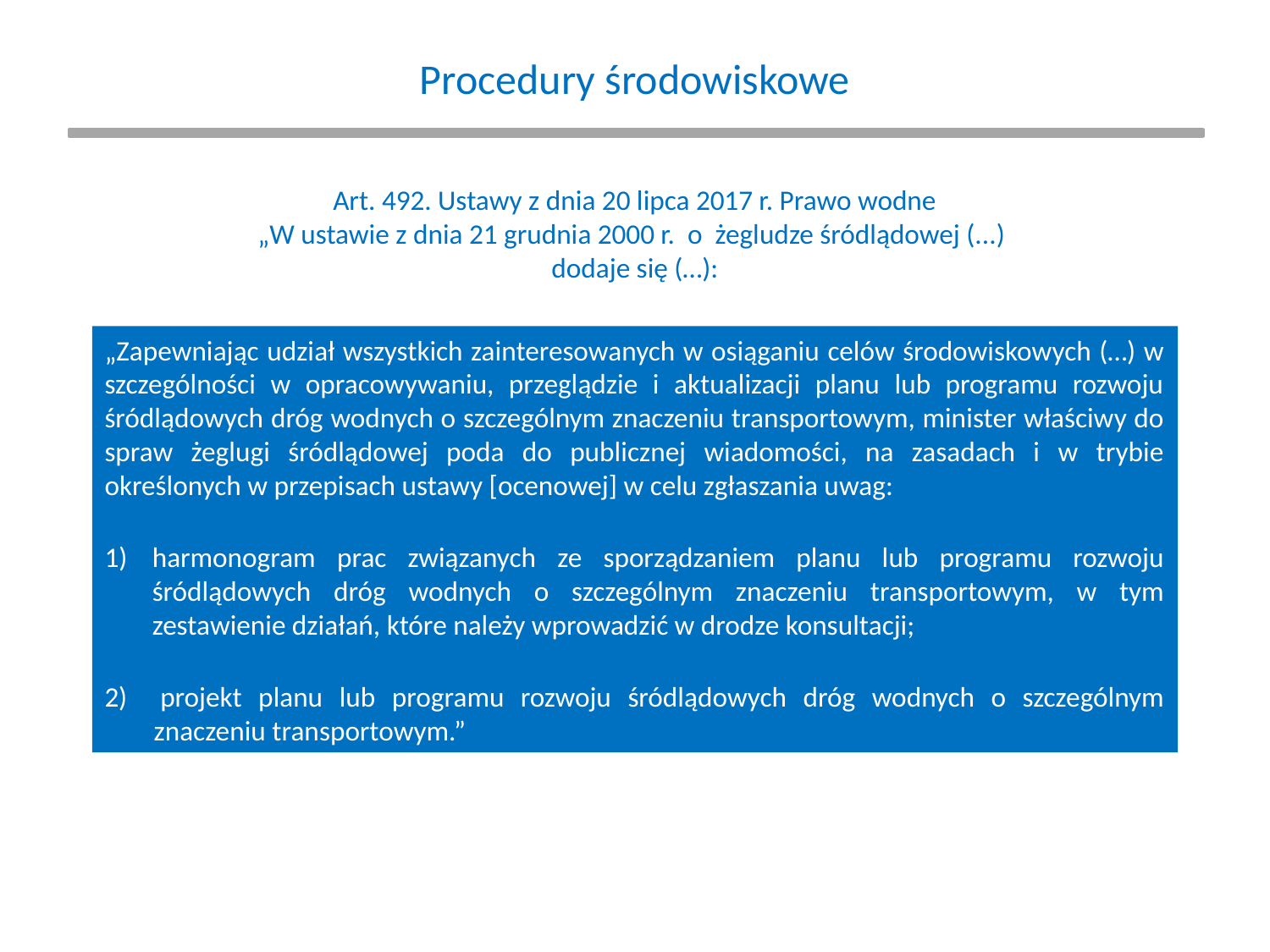

Procedury środowiskowe

Art. 492. Ustawy z dnia 20 lipca 2017 r. Prawo wodne
„W ustawie z dnia 21 grudnia 2000 r.  o  żegludze śródlądowej (...)
dodaje się (…):

„Zapewniając udział wszystkich zainteresowanych w osiąganiu celów środowiskowych (…) w szczególności w opracowywaniu, przeglądzie i aktualizacji planu lub programu rozwoju śródlądowych dróg wodnych o szczególnym znaczeniu transportowym, minister właściwy do spraw żeglugi śródlądowej poda do publicznej wiadomości, na zasadach i w trybie określonych w przepisach ustawy [ocenowej] w celu zgłaszania uwag:

harmonogram prac związanych ze sporządzaniem planu lub programu rozwoju śródlądowych dróg wodnych o szczególnym znaczeniu transportowym, w tym zestawienie działań, które należy wprowadzić w drodze konsultacji;

2)  projekt planu lub programu rozwoju śródlądowych dróg wodnych o szczególnym znaczeniu transportowym.”